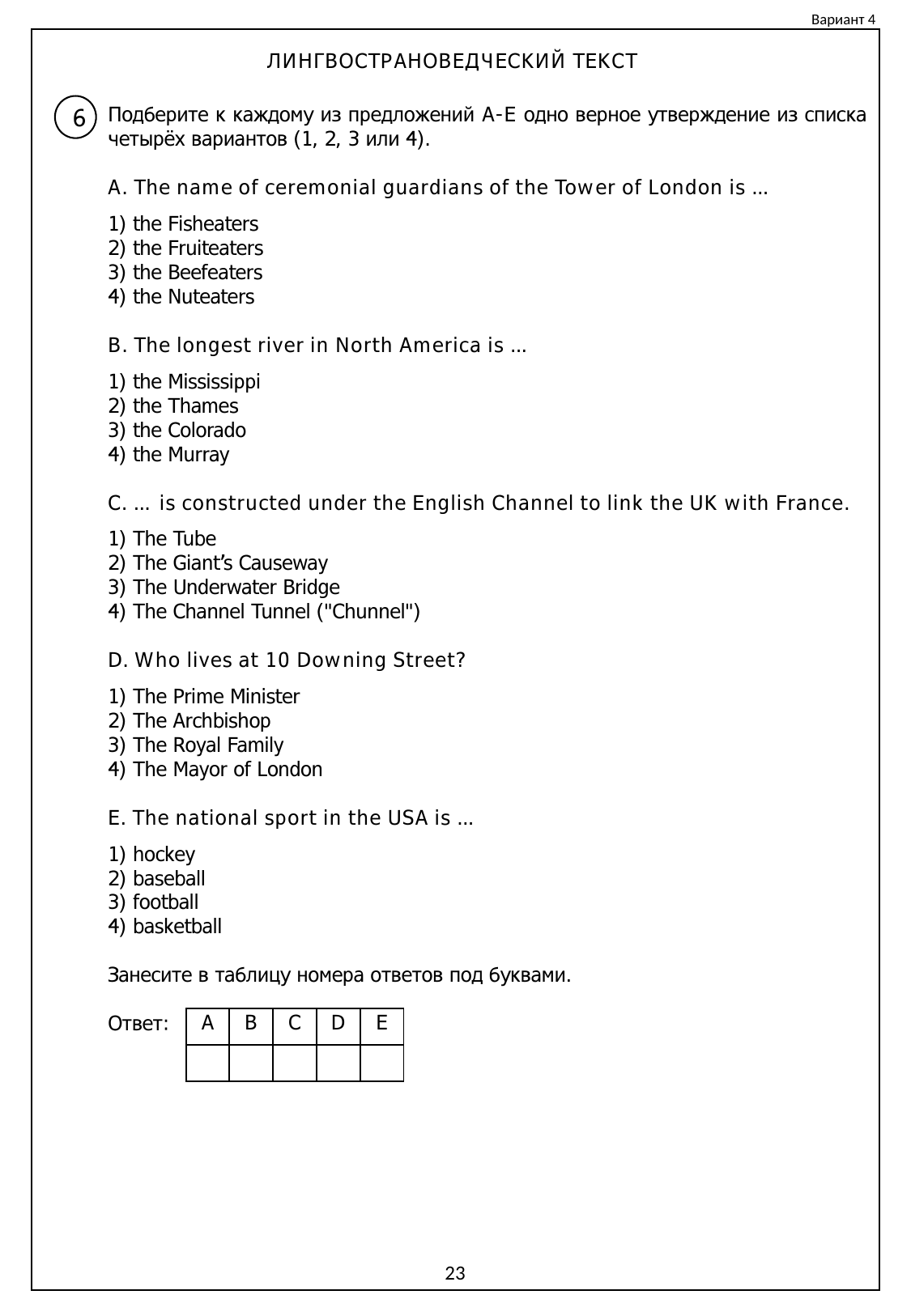

Вариант 4

ЛИНГВОСТРАНОВЕДЧЕСКИЙ ТЕКСТ
6
Подберите к каждому из предложений A-E одно верное утверждение из списка четырёх вариантов (1, 2, 3 или 4).

A. The name of ceremonial guardians of the Tower of London is …

1) the Fisheaters
2) the Fruiteaters
3) the Beefeaters
4) the Nuteaters

B. The longest river in North America is …

1) the Mississippi
2) the Thames
3) the Colorado
4) the Murray

C. … is constructed under the English Channel to link the UK with France.

1) The Tube
2) The Giant’s Causeway
3) The Underwater Bridge
4) The Channel Tunnel ("Chunnel")

D. Who lives at 10 Downing Street?

1) The Prime Minister
2) The Archbishop
3) The Royal Family
4) The Mayor of London

E. The national sport in the USA is …

1) hockey
2) baseball
3) football
4) basketball

Занесите в таблицу номера ответов под буквами.

Ответ:
| A | B | C | D | E |
| --- | --- | --- | --- | --- |
|  |  |  |  |  |
23